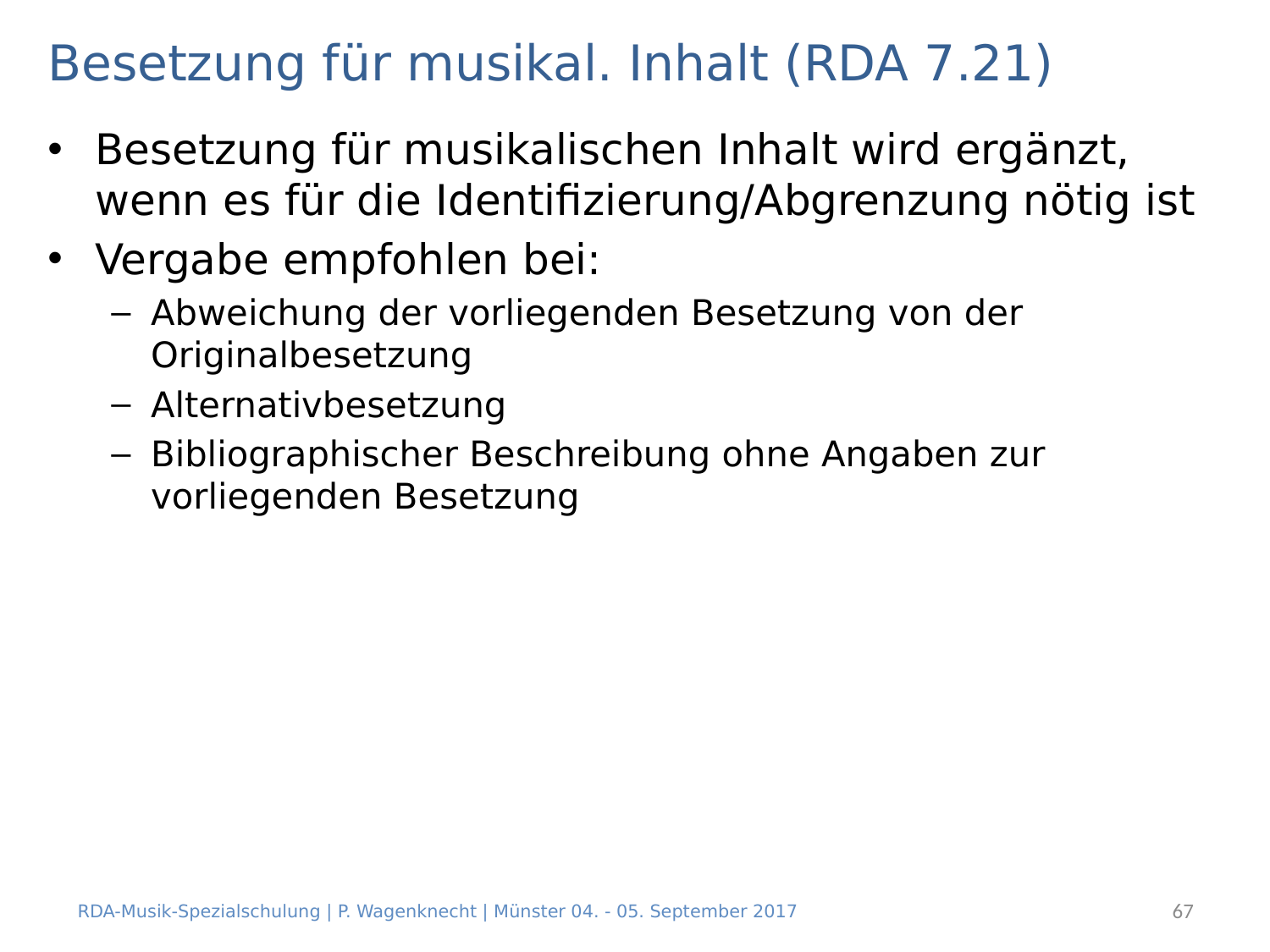

# Besetzung für musikal. Inhalt (RDA 7.21)
Besetzung für musikalischen Inhalt wird ergänzt, wenn es für die Identifizierung/Abgrenzung nötig ist
Vergabe empfohlen bei:
Abweichung der vorliegenden Besetzung von der Originalbesetzung
Alternativbesetzung
Bibliographischer Beschreibung ohne Angaben zur vorliegenden Besetzung
RDA-Musik-Spezialschulung | P. Wagenknecht | Münster 04. - 05. September 2017
67